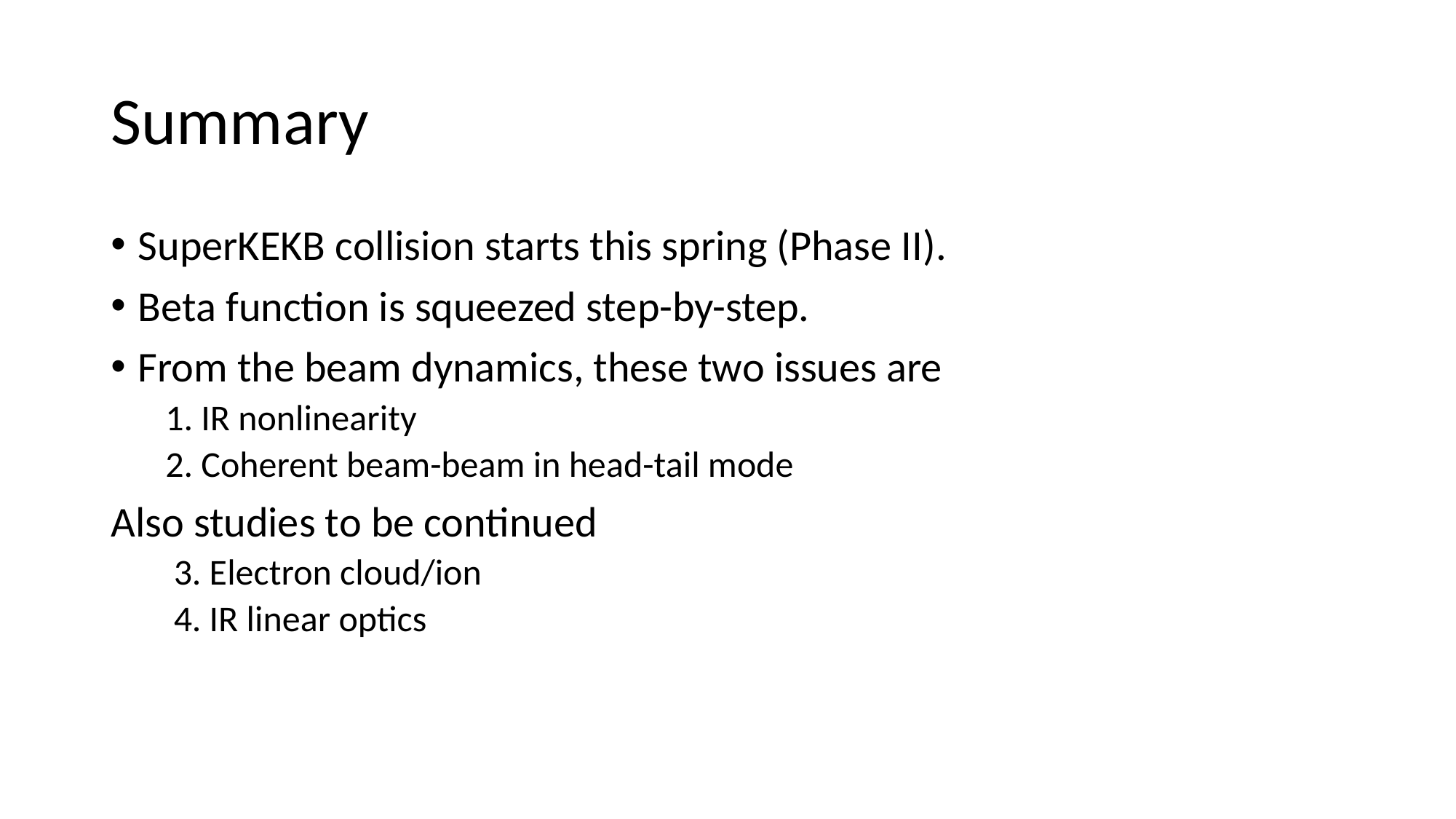

# Summary
SuperKEKB collision starts this spring (Phase II).
Beta function is squeezed step-by-step.
From the beam dynamics, these two issues are
1. IR nonlinearity
2. Coherent beam-beam in head-tail mode
Also studies to be continued
 3. Electron cloud/ion
 4. IR linear optics